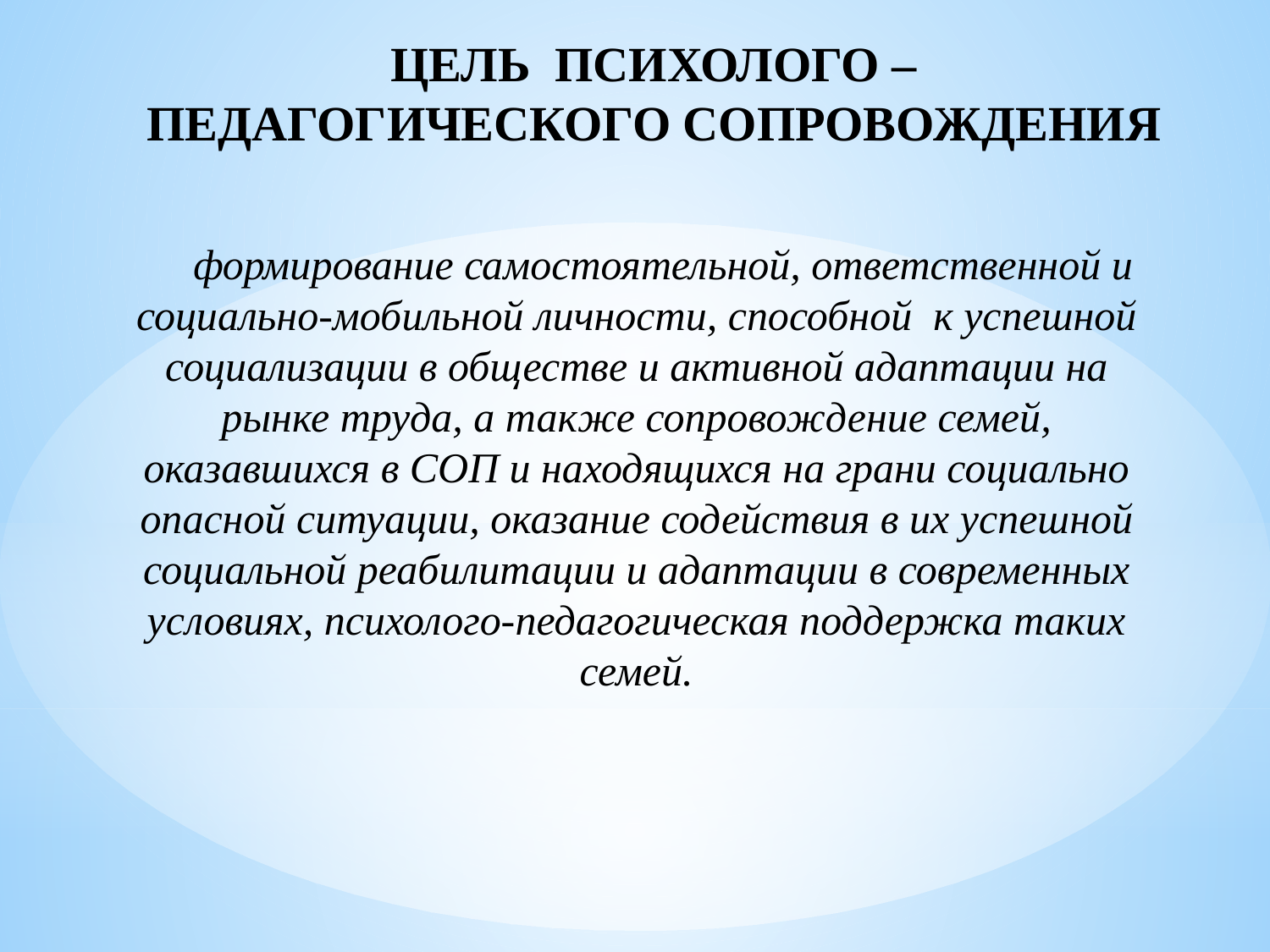

ЦЕЛЬ  ПСИХОЛОГО – ПЕДАГОГИЧЕСКОГО СОПРОВОЖДЕНИЯ
     формирование самостоятельной, ответственной и социально-мобильной личности, способной  к успешной социализации в обществе и активной адаптации на рынке труда, а также сопровождение семей, оказавшихся в СОП и находящихся на грани социально опасной ситуации, оказание содействия в их успешной социальной реабилитации и адаптации в современных условиях, психолого-педагогическая поддержка таких семей.